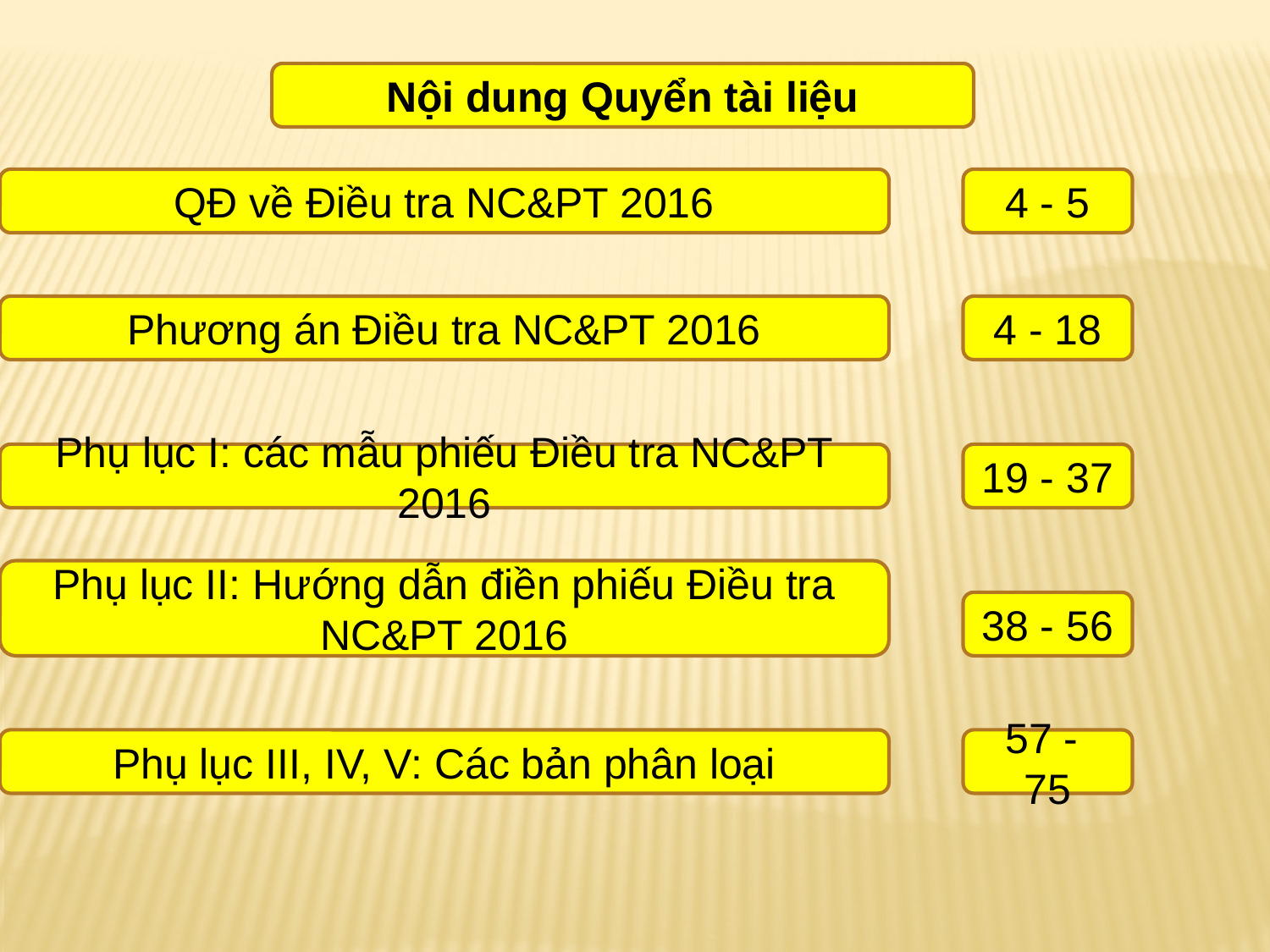

Nội dung Quyển tài liệu
QĐ về Điều tra NC&PT 2016
4 - 5
Phương án Điều tra NC&PT 2016
4 - 18
Phụ lục I: các mẫu phiếu Điều tra NC&PT 2016
19 - 37
Phụ lục II: Hướng dẫn điền phiếu Điều tra NC&PT 2016
38 - 56
Phụ lục III, IV, V: Các bản phân loại
57 -  75